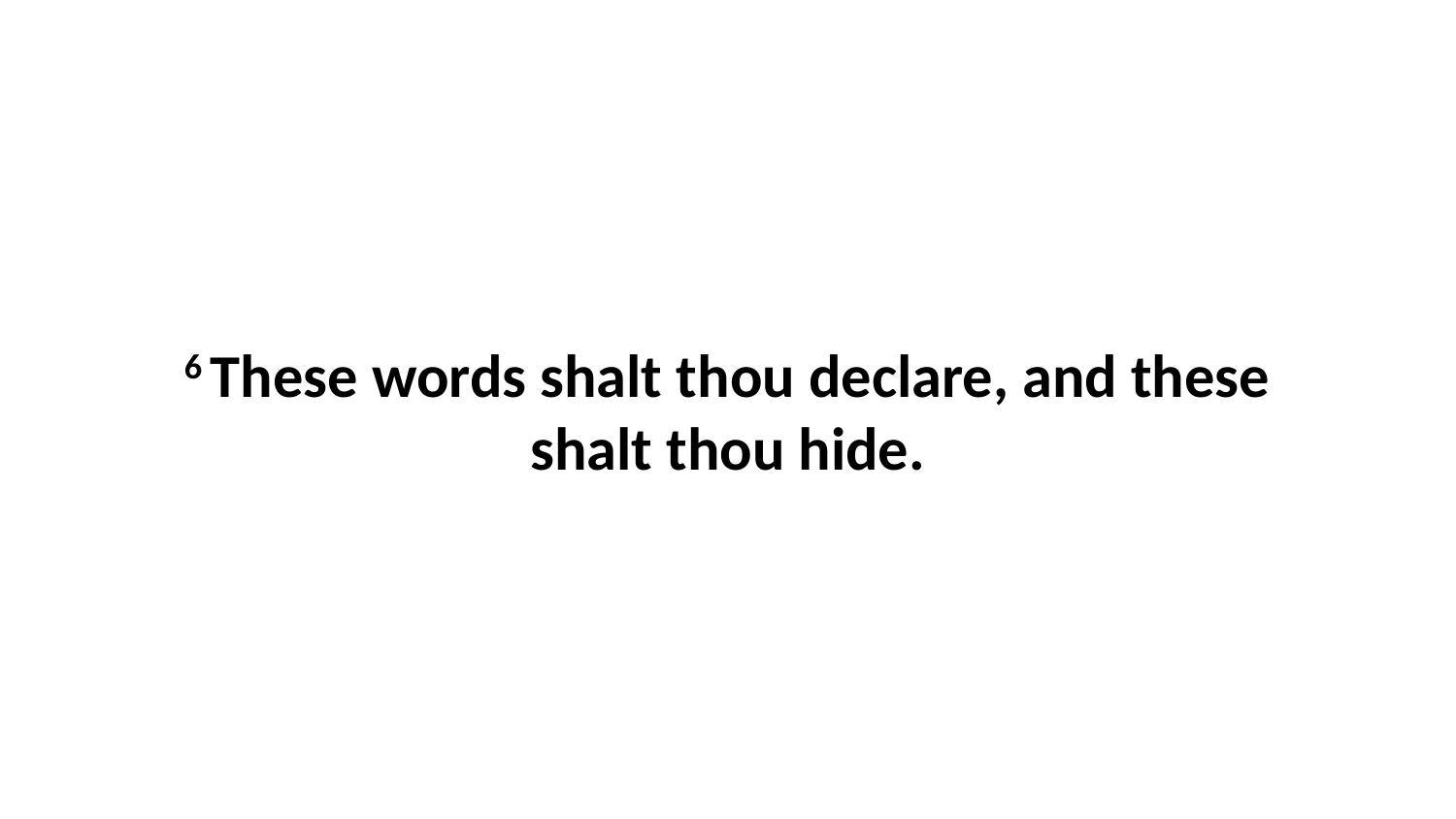

6 These words shalt thou declare, and these shalt thou hide.